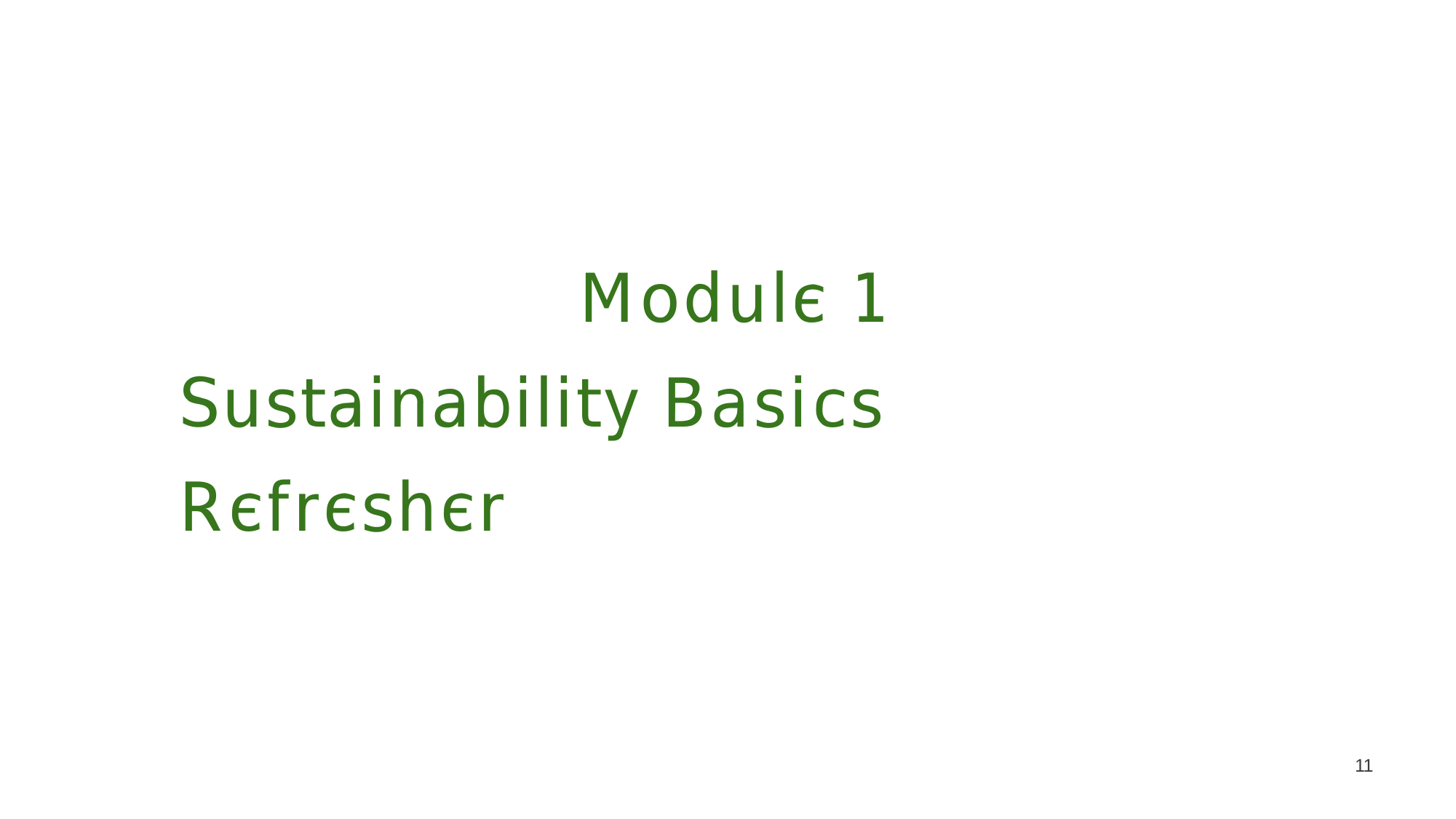

# Modulє 1 Sustainability Basics Rєfrєshєr
11